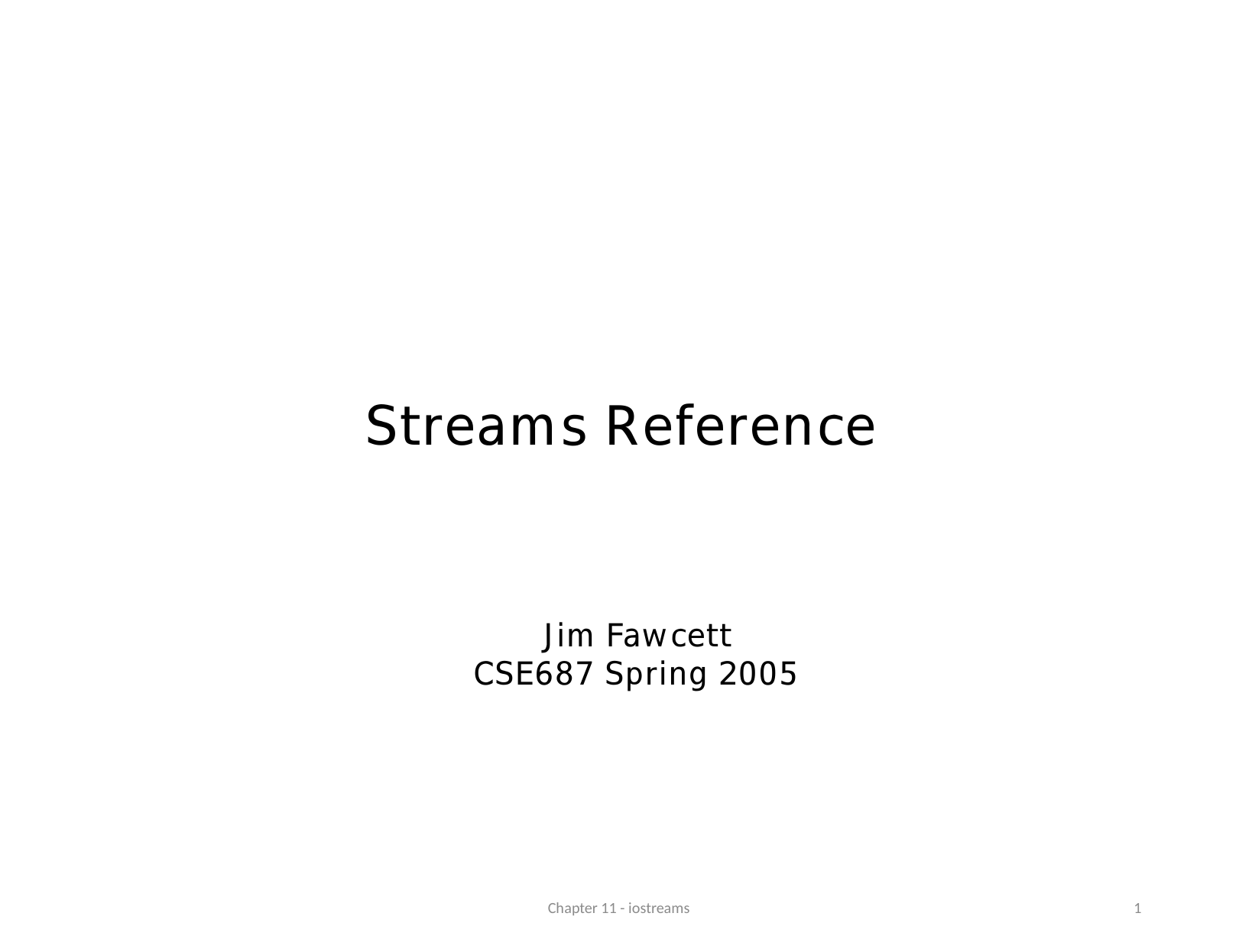

Streams Reference
Jim Fawcett
CSE687 Spring 2005

Chapter 11 - iostreams
1